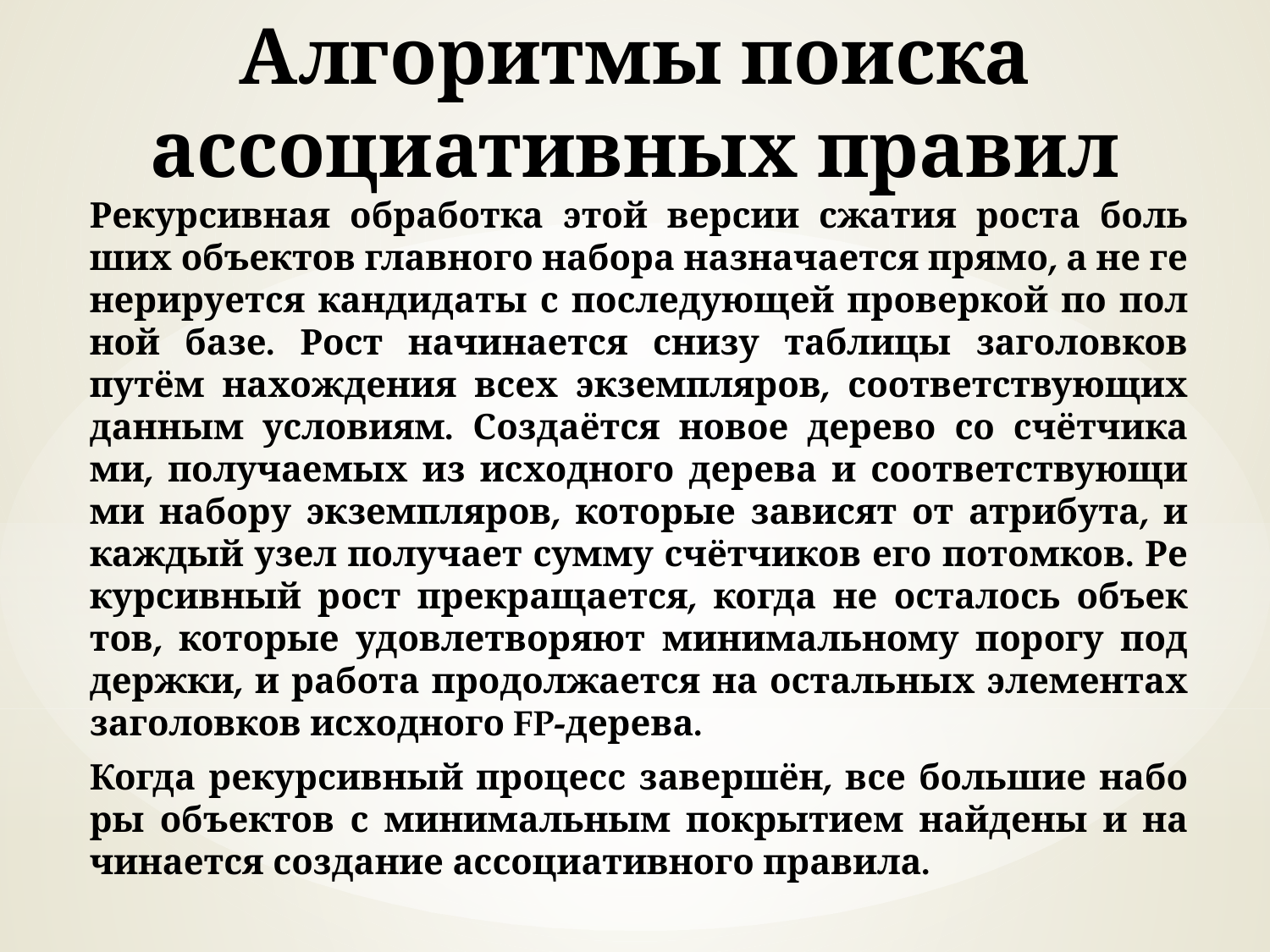

# Алгоритмы поиска ассоциативных правил
Ре­кур­сив­ная об­ра­бот­ка этой вер­сии сжа­тия роста боль­ших объ­ек­тов глав­но­го на­бо­ра на­зна­ча­ет­ся прямо, а не ге­не­ри­ру­ет­ся кан­ди­да­ты с по­сле­ду­ю­щей про­вер­кой по пол­ной базе. Рост на­чи­на­ет­ся снизу таб­ли­цы за­го­лов­ков путём на­хож­де­ния всех эк­зем­пля­ров, со­от­вет­ству­ю­щих дан­ным усло­ви­ям. Со­зда­ёт­ся новое де­ре­во со счёт­чи­ка­ми, по­лу­ча­е­мых из ис­ход­но­го де­ре­ва и со­от­вет­ству­ю­щи­ми на­бо­ру эк­зем­пля­ров, ко­то­рые за­ви­сят от ат­ри­бу­та, и каж­дый узел по­лу­ча­ет сумму счёт­чи­ков его по­том­ков. Ре­кур­сив­ный рост пре­кра­ща­ет­ся, когда не оста­лось объ­ек­тов, ко­то­рые удо­вле­тво­ря­ют ми­ни­маль­но­му по­ро­гу под­держ­ки, и ра­бо­та про­дол­жа­ет­ся на осталь­ных эле­мен­тах за­го­лов­ков ис­ход­но­го FP-де­ре­ва.
Когда ре­кур­сив­ный про­цесс за­вер­шён, все боль­шие на­бо­ры объ­ек­тов с ми­ни­маль­ным по­кры­ти­ем най­де­ны и на­чи­на­ет­ся со­зда­ние ас­со­ци­а­тив­но­го правила.